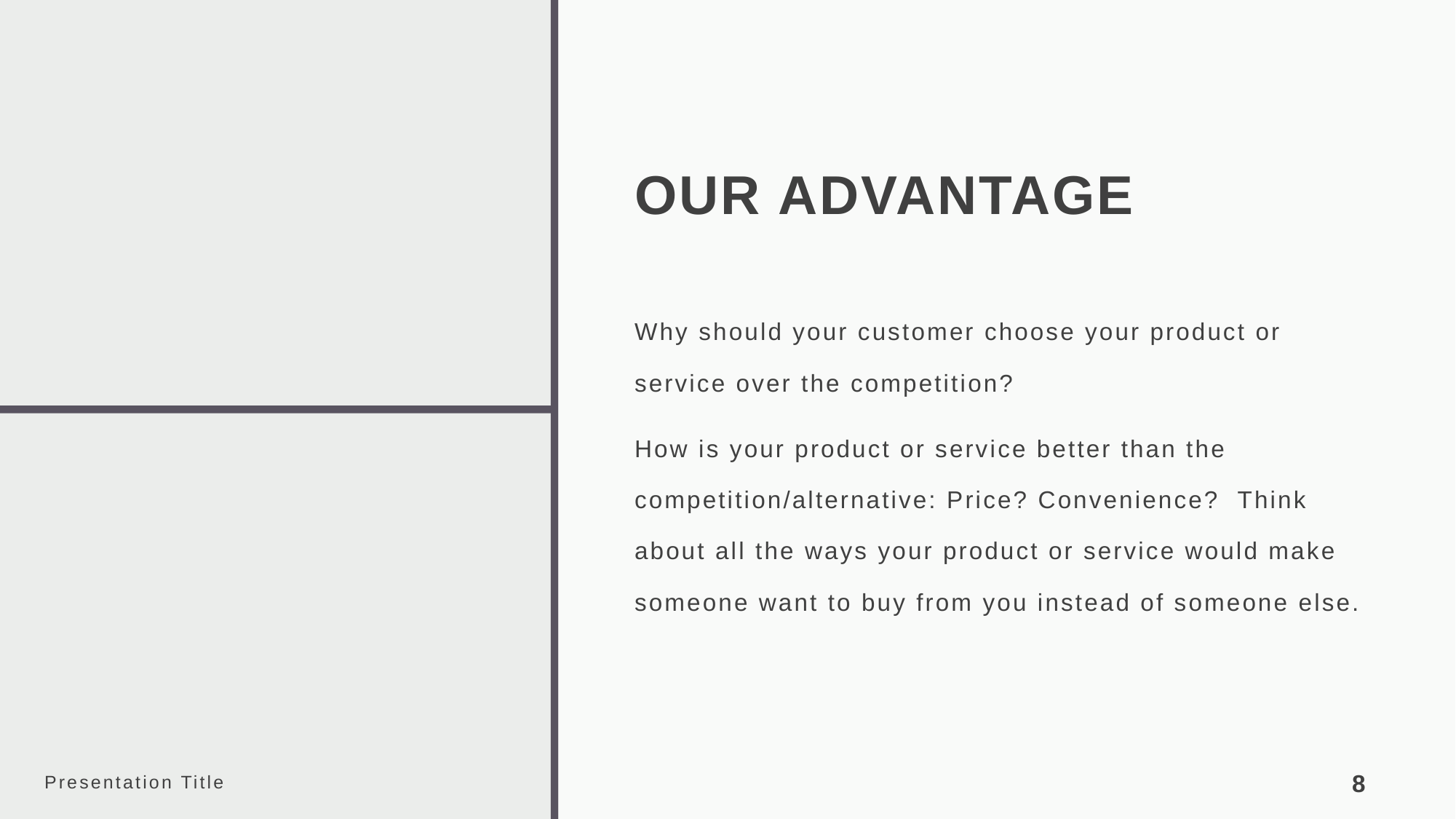

# OUR ADVANTAGE
Why should your customer choose your product or service over the competition?
How is your product or service better than the competition/alternative: Price? Convenience?  Think about all the ways your product or service would make someone want to buy from you instead of someone else.

Presentation Title
8